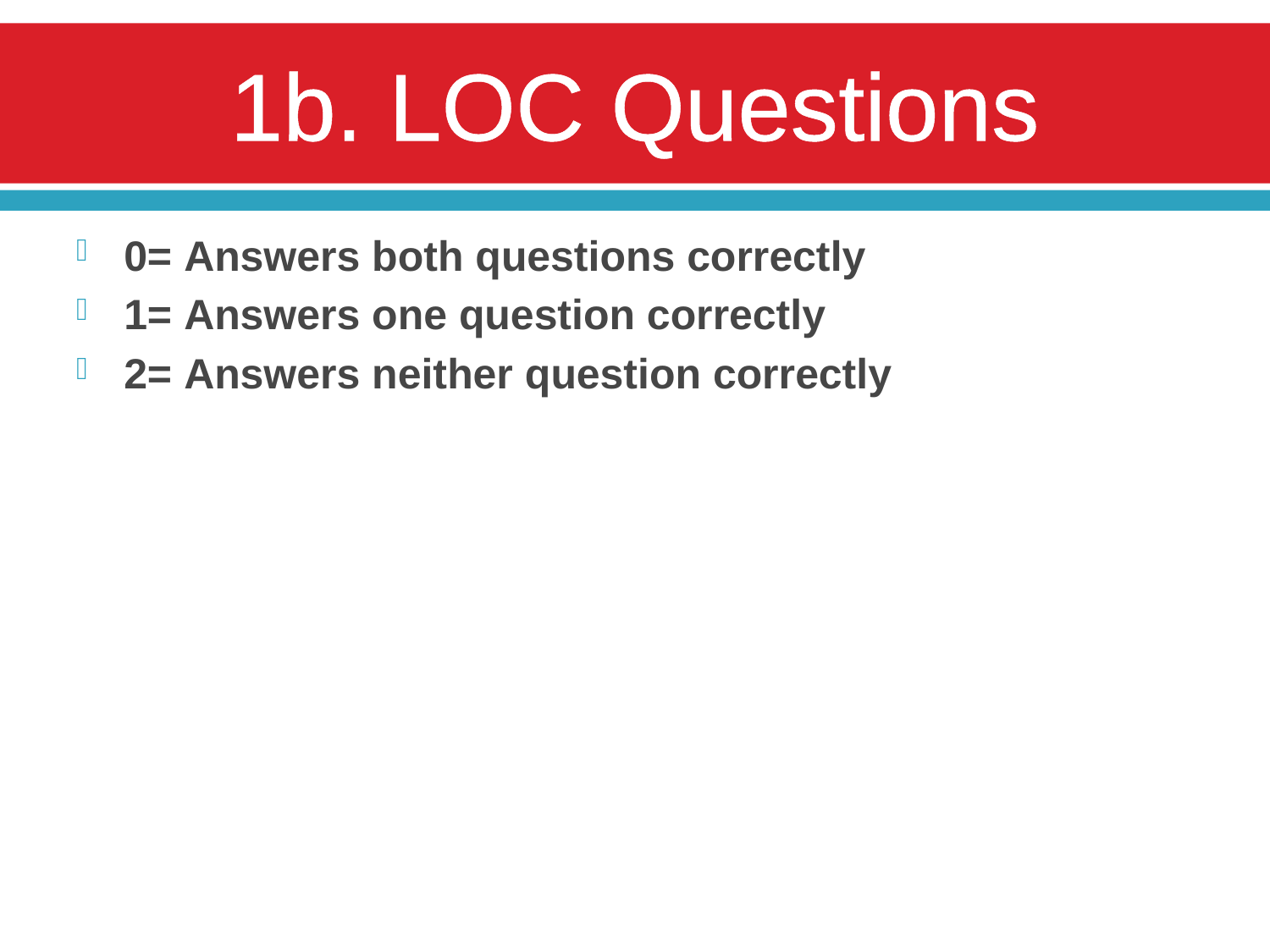

# 1b. LOC Questions
0= Answers both questions correctly
1= Answers one question correctly
2= Answers neither question correctly